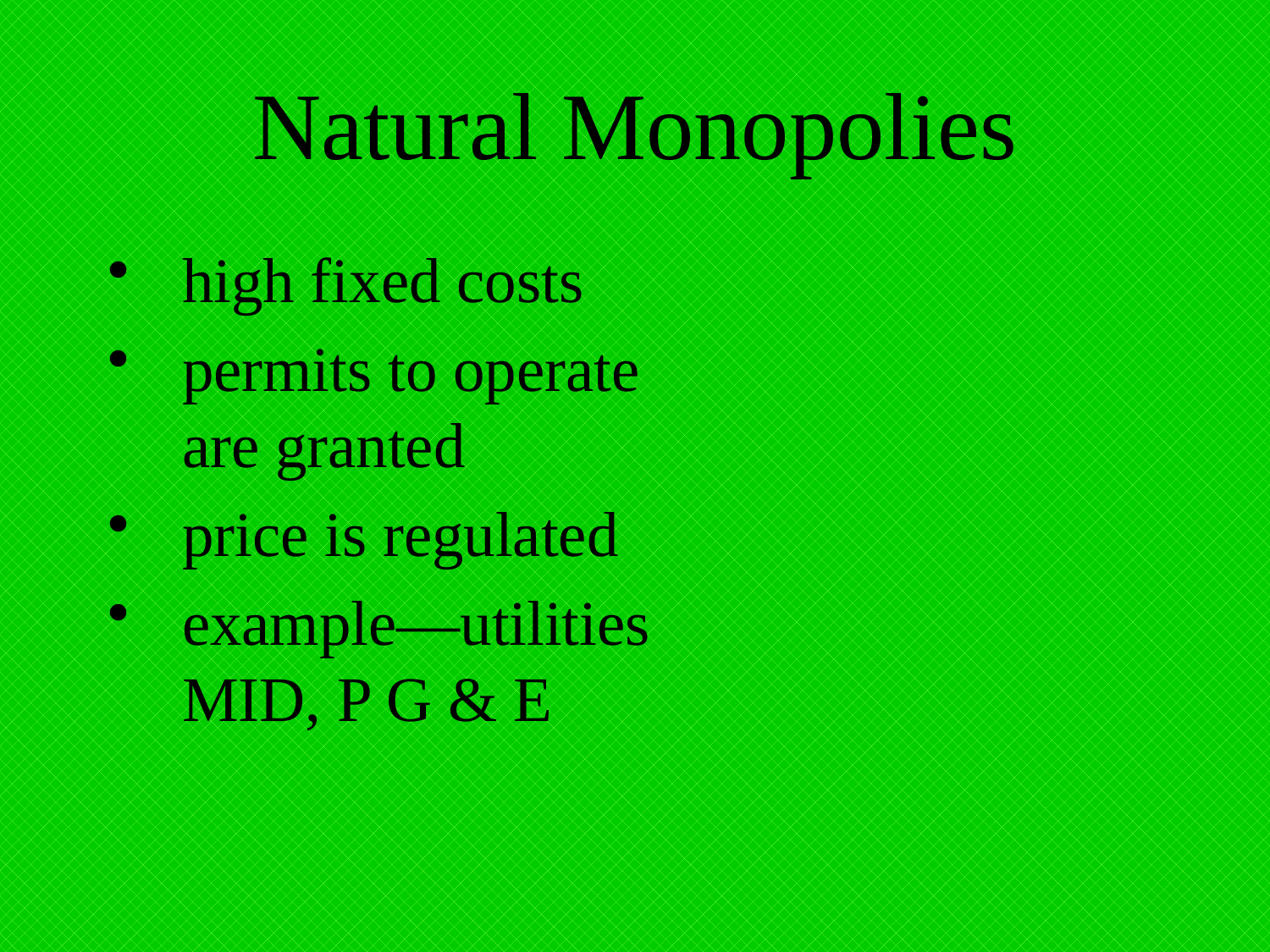

# Natural Monopolies
high fixed costs
permits to operate are granted
price is regulated
example—utilities MID, P G & E